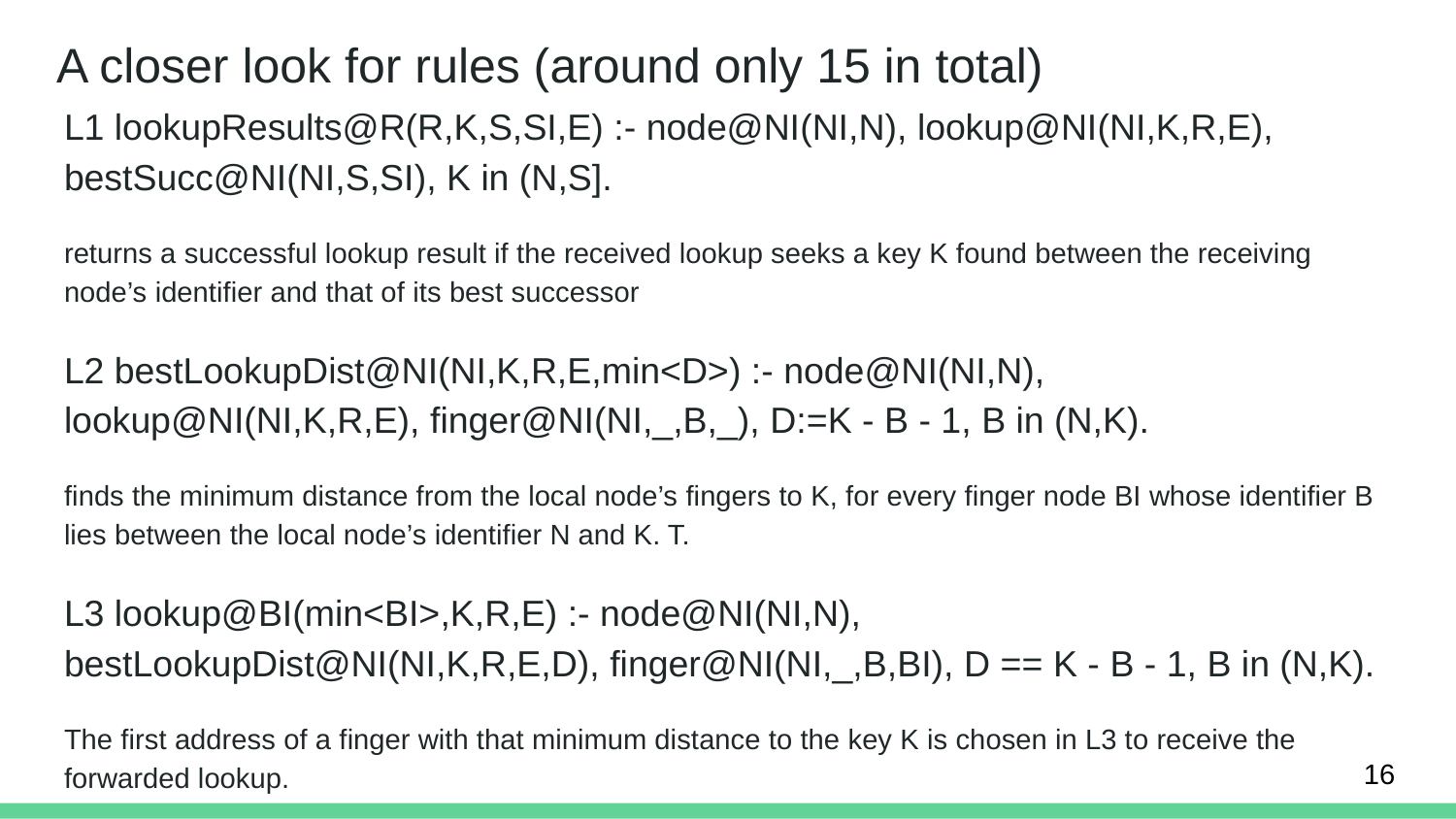

# A closer look for rules (around only 15 in total)

L1 lookupResults@R(R,K,S,SI,E) :- node@NI(NI,N), lookup@NI(NI,K,R,E), bestSucc@NI(NI,S,SI), K in (N,S].
returns a successful lookup result if the received lookup seeks a key K found between the receiving node’s identifier and that of its best successor
L2 bestLookupDist@NI(NI,K,R,E,min<D>) :- node@NI(NI,N), lookup@NI(NI,K,R,E), finger@NI(NI,_,B,_), D:=K - B - 1, B in (N,K).
finds the minimum distance from the local node’s fingers to K, for every finger node BI whose identifier B lies between the local node’s identifier N and K. T.
L3 lookup@BI(min<BI>,K,R,E) :- node@NI(NI,N), bestLookupDist@NI(NI,K,R,E,D), finger@NI(NI,_,B,BI), D == K - B - 1, B in (N,K).
The first address of a finger with that minimum distance to the key K is chosen in L3 to receive the forwarded lookup.
16